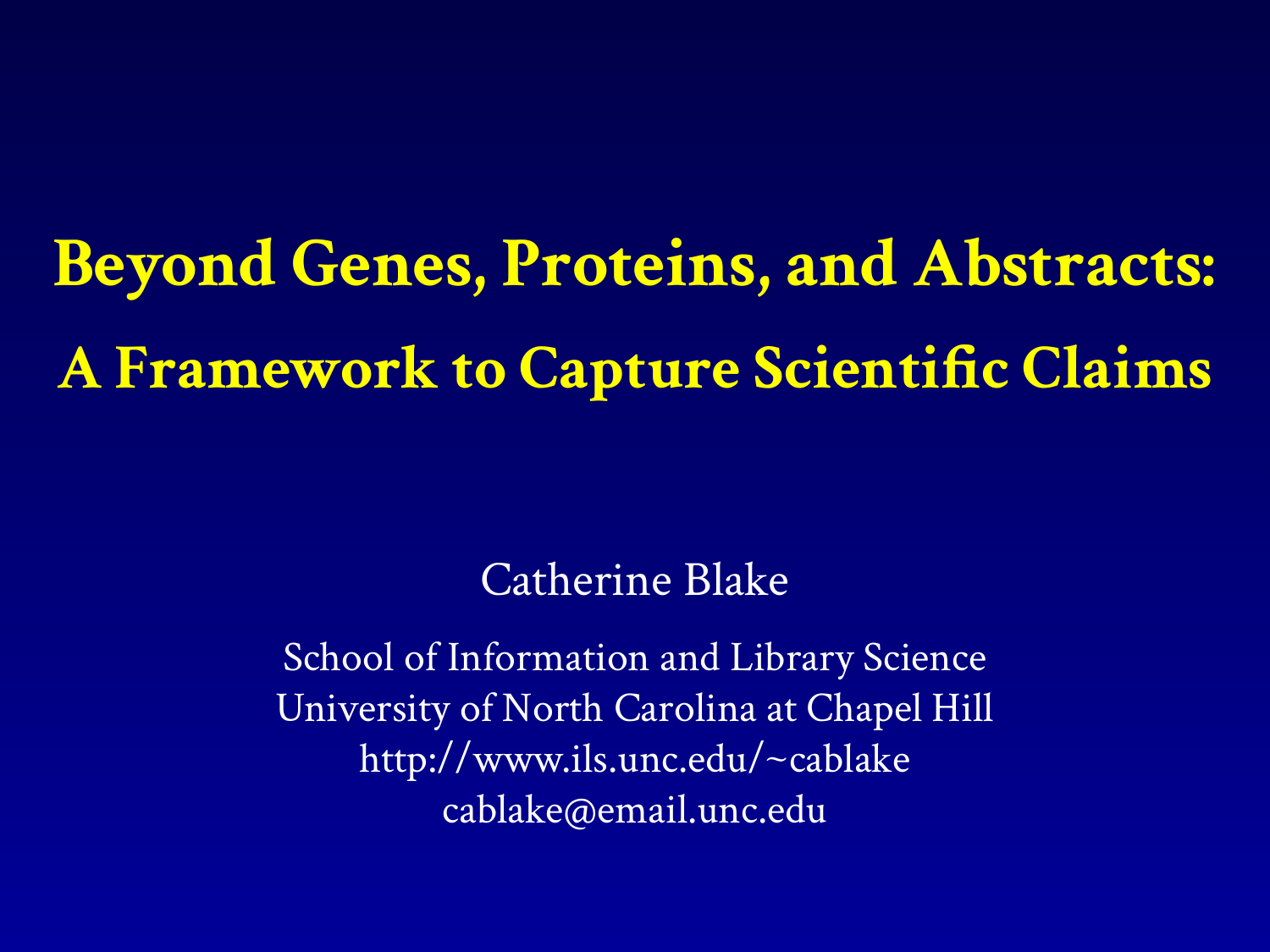

# Beyond Genes, Proteins, and Abstracts: A Framework to Capture Scientific Claims
Catherine Blake

School of Information and Library Science
University of North Carolina at Chapel Hill
http://www.ils.unc.edu/~cablake
cablake@email.unc.edu